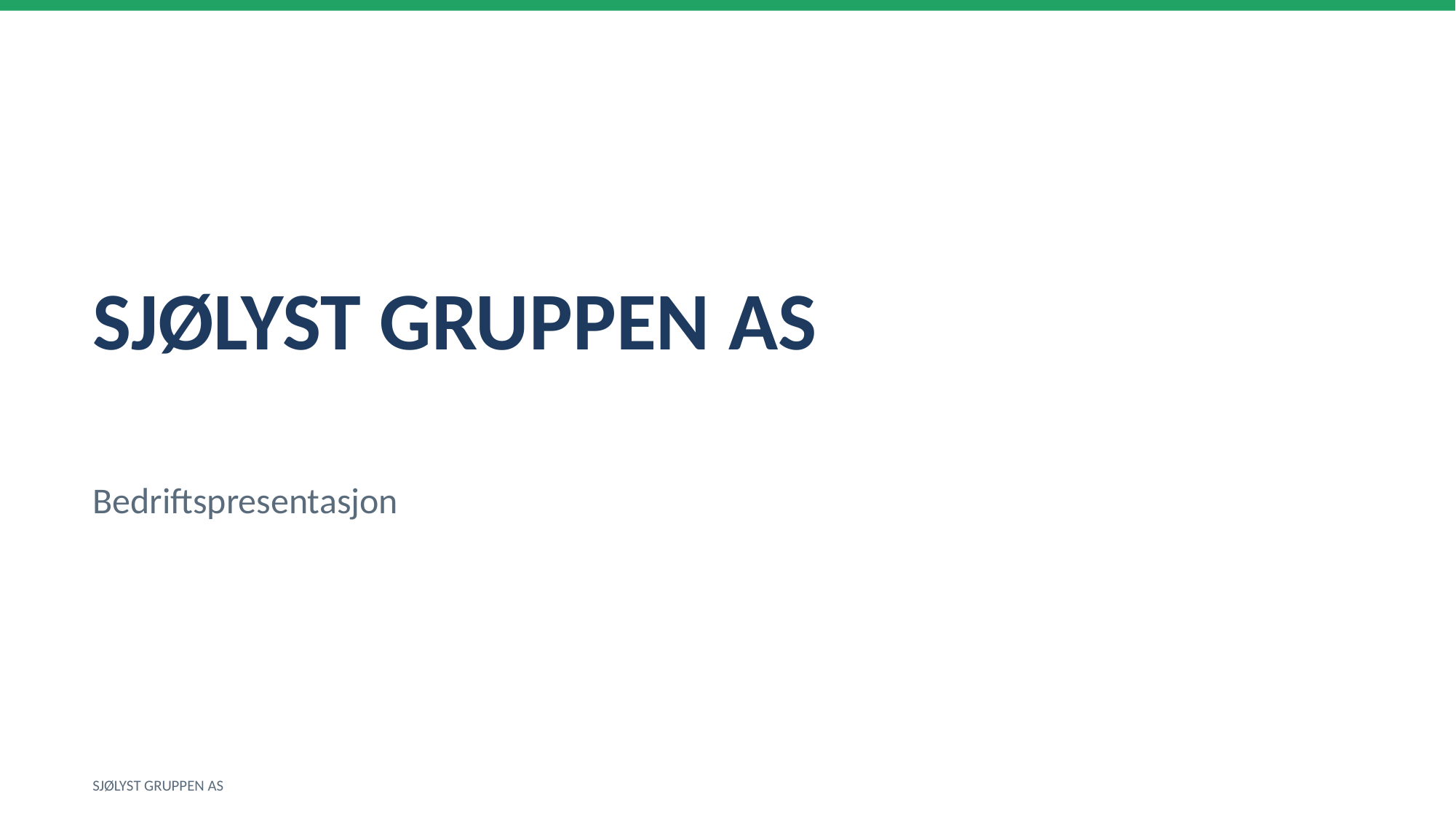

SJØLYST GRUPPEN AS
Bedriftspresentasjon
SJØLYST GRUPPEN AS